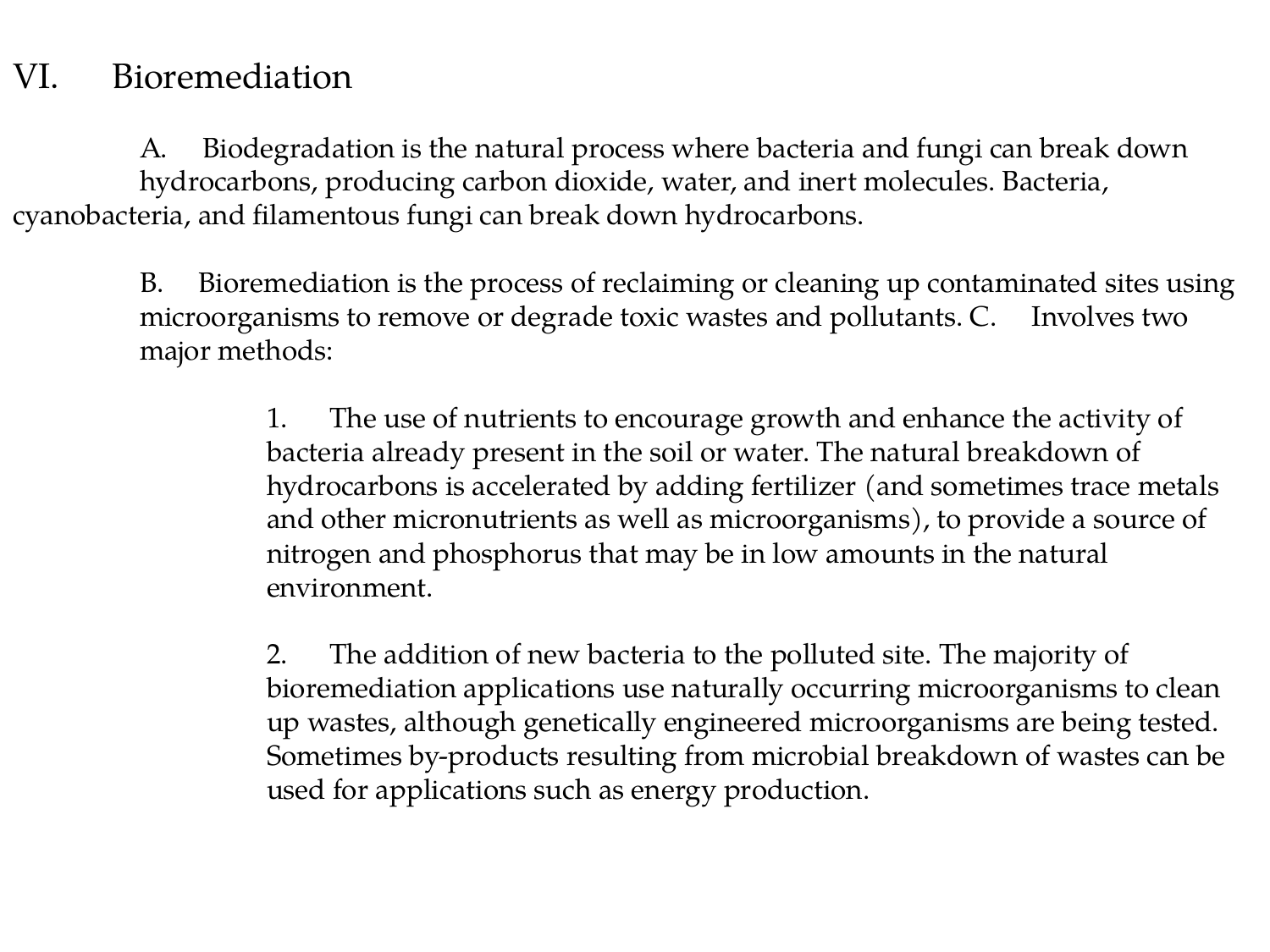

VI.      Bioremediation

	A.     Biodegradation is the natural process where bacteria and fungi can break down 	hydrocarbons, producing carbon dioxide, water, and inert molecules. Bacteria, 	cyanobacteria, and filamentous fungi can break down hydrocarbons.

	B.     Bioremediation is the process of reclaiming or cleaning up contaminated sites using
	microorganisms to remove or degrade toxic wastes and pollutants. C.     Involves two 	major methods:

		1.      The use of nutrients to encourage growth and enhance the activity of 		bacteria already present in the soil or water. The natural breakdown of 			hydrocarbons is accelerated by adding fertilizer (and sometimes trace metals 		and other micronutrients as well as microorganisms), to provide a source of 		nitrogen and phosphorus that may be in low amounts in the natural 			environment.

		2.      The addition of new bacteria to the polluted site. The majority of 			bioremediation applications use naturally occurring microorganisms to clean 		up wastes, although genetically engineered microorganisms are being tested. 		Sometimes by-products resulting from microbial breakdown of wastes can be 		used for applications such as energy production.